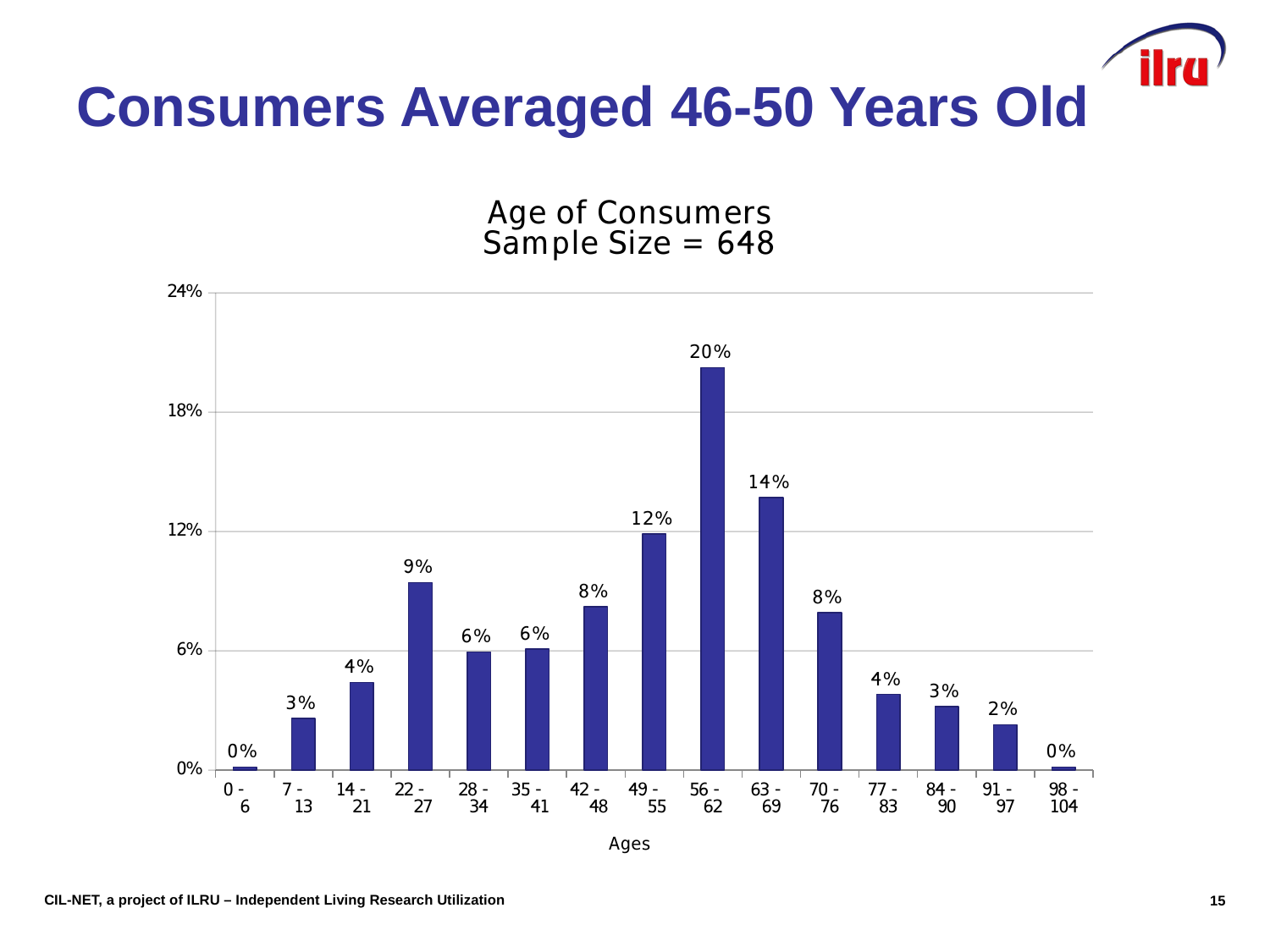

# Consumers Averaged 46-50 Years Old

### Chart: Age of Consumers
Sample Size = 648

| Category |  |
|---|---|
| 0 -     6 | 0.0015220700152207044 |
| 7 -     13 | 0.025875190258751995 |
| 14 -     21 | 0.04414003044140041 |
| 22 -      27 | 0.09436834094368395 |
| 28 -   34 | 0.05936073059360752 |
| 35 -      41 | 0.060882800608828114 |
| 42 -      48 | 0.0821917808219174 |
| 49 -      55 | 0.11872146118721488 |
| 56 -    62 | 0.20243531202435341 |
| 63 -   69 | 0.1369863013698635 |
| 70 -   76 | 0.0791476407914764 |
| 77 -   83 | 0.0380517503805175 |
| 84 -   90 | 0.0319634703196347 |
| 91 -    97 | 0.022831050228310647 |
| 98 - 104 | 0.0015220700152207044 |